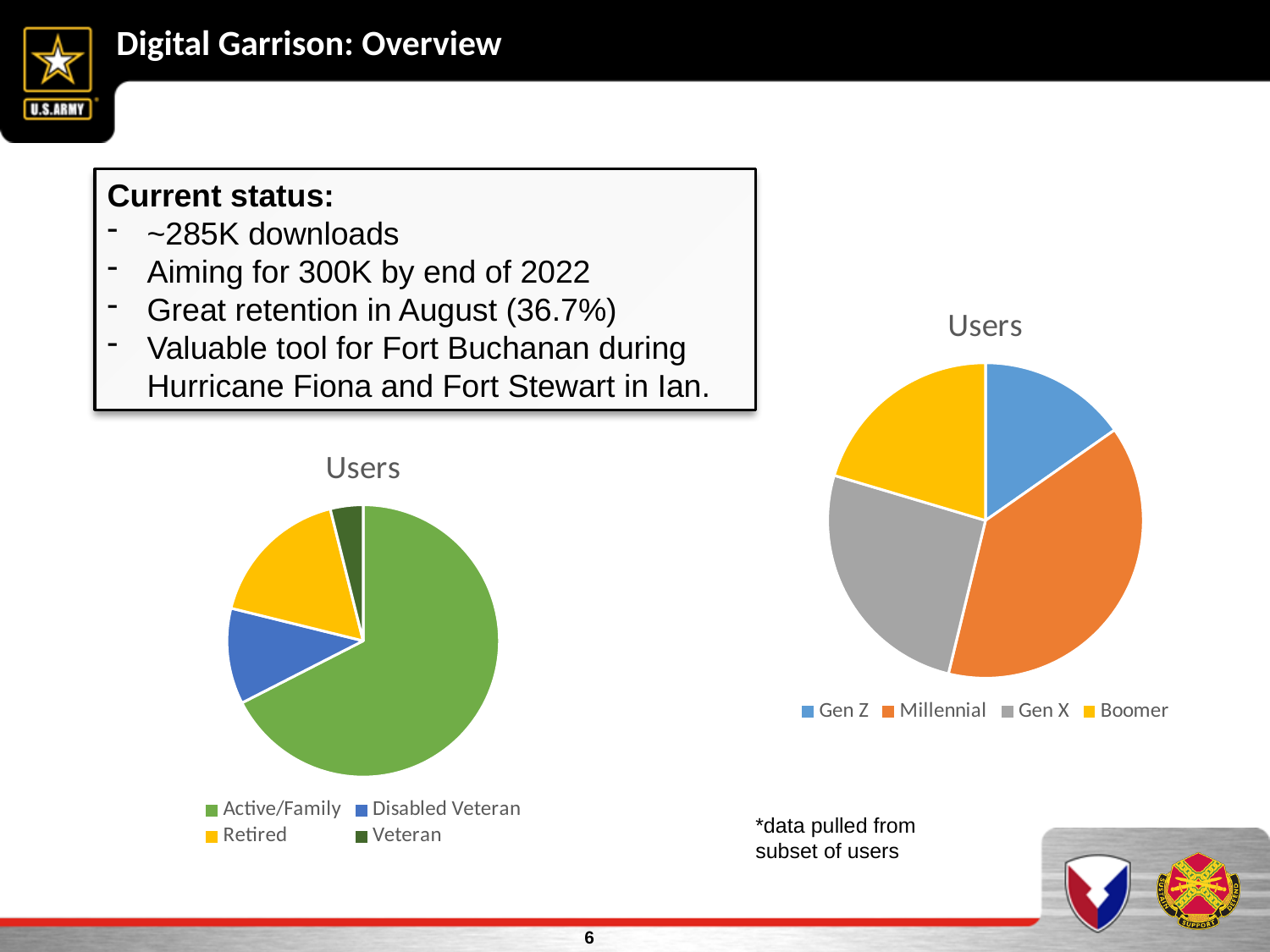

# Digital Garrison: Overview
Current status:
~285K downloads
Aiming for 300K by end of 2022
Great retention in August (36.7%)
Valuable tool for Fort Buchanan during Hurricane Fiona and Fort Stewart in Ian.

### Chart: Users

| Category | Users |
|---|---|
| Gen Z | 7513.0 |
| Millennial | 18952.0 |
| Gen X | 12720.0 |
| Boomer | 10032.0 |

### Chart:

| Category | Users |
|---|---|
| Active/Family | 31152.0 |
| Disabled Veteran | 5259.0 |
| Retired | 7961.0 |
| Veteran | 1798.0 |
*data pulled from subset of users